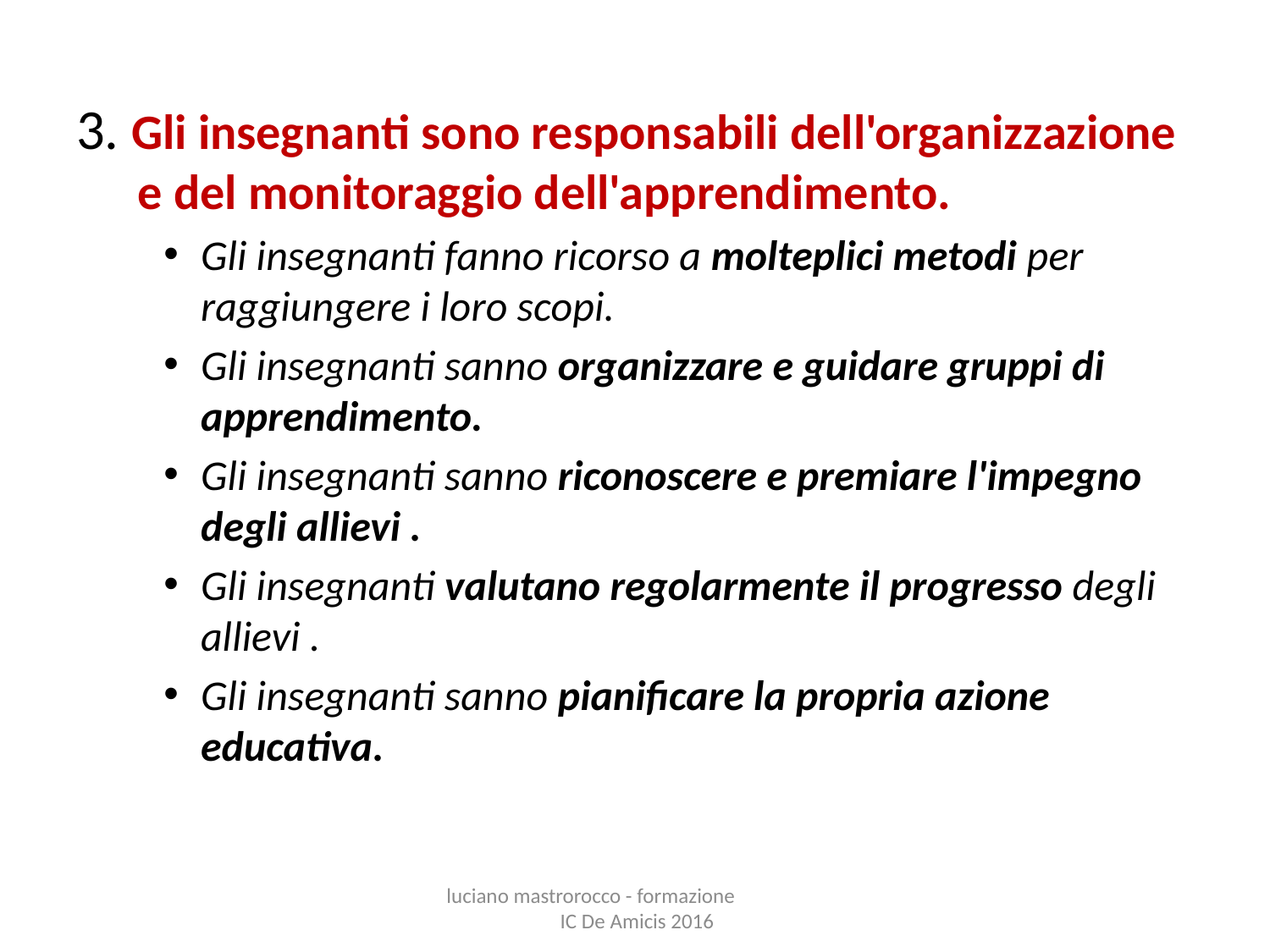

3. Gli insegnanti sono responsabili dell'organizzazione e del monitoraggio dell'apprendimento.
Gli insegnanti fanno ricorso a molteplici metodi per raggiungere i loro scopi.
Gli insegnanti sanno organizzare e guidare gruppi di apprendimento.
Gli insegnanti sanno riconoscere e premiare l'impegno degli allievi .
Gli insegnanti valutano regolarmente il progresso degli allievi .
Gli insegnanti sanno pianificare la propria azione educativa.
luciano mastrorocco - formazione                    IC De Amicis 2016